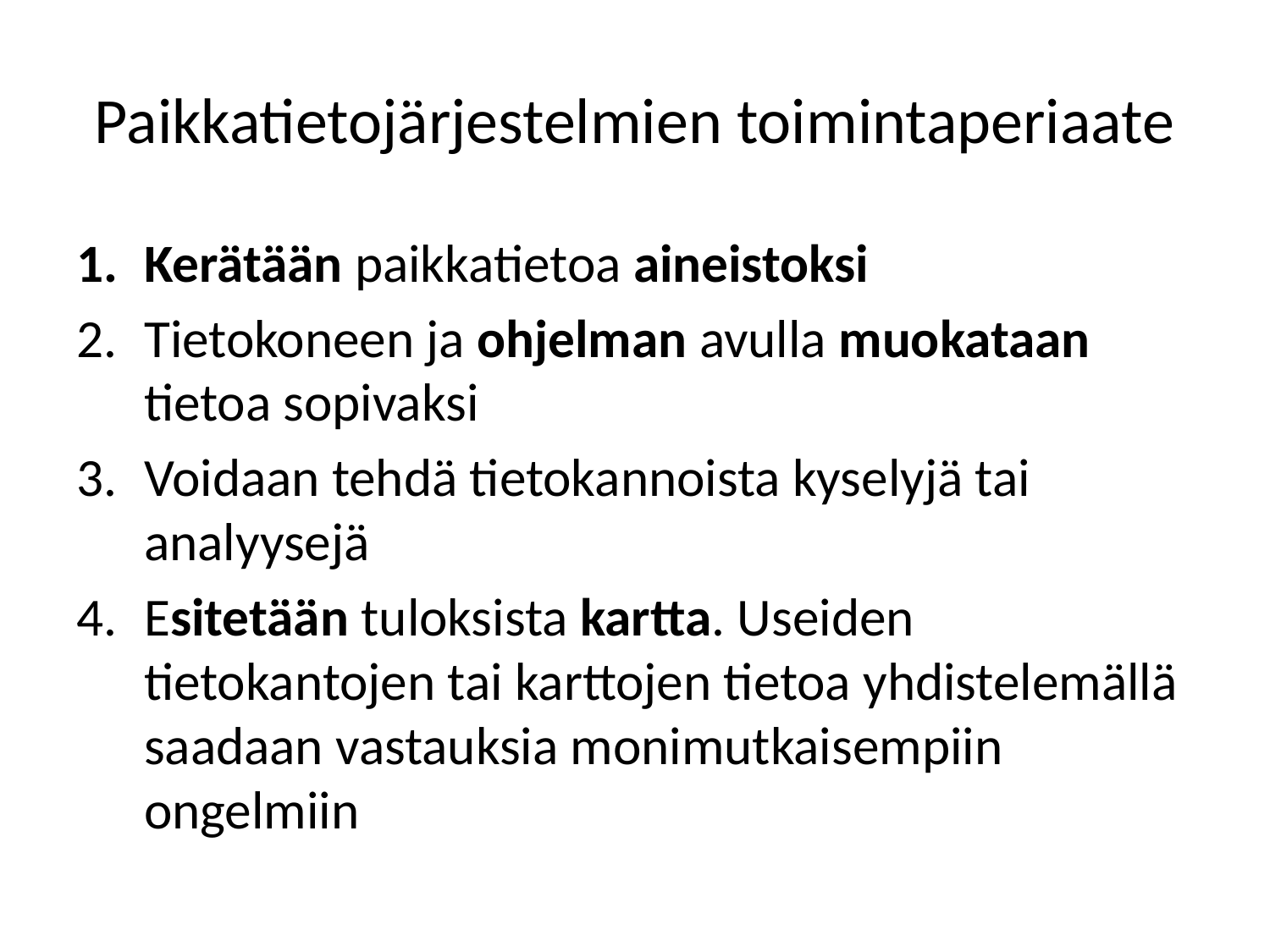

# Paikkatietojärjestelmien toimintaperiaate
Kerätään paikkatietoa aineistoksi
Tietokoneen ja ohjelman avulla muokataan tietoa sopivaksi
Voidaan tehdä tietokannoista kyselyjä tai analyysejä
Esitetään tuloksista kartta. Useiden tietokantojen tai karttojen tietoa yhdistelemällä saadaan vastauksia monimutkaisempiin ongelmiin